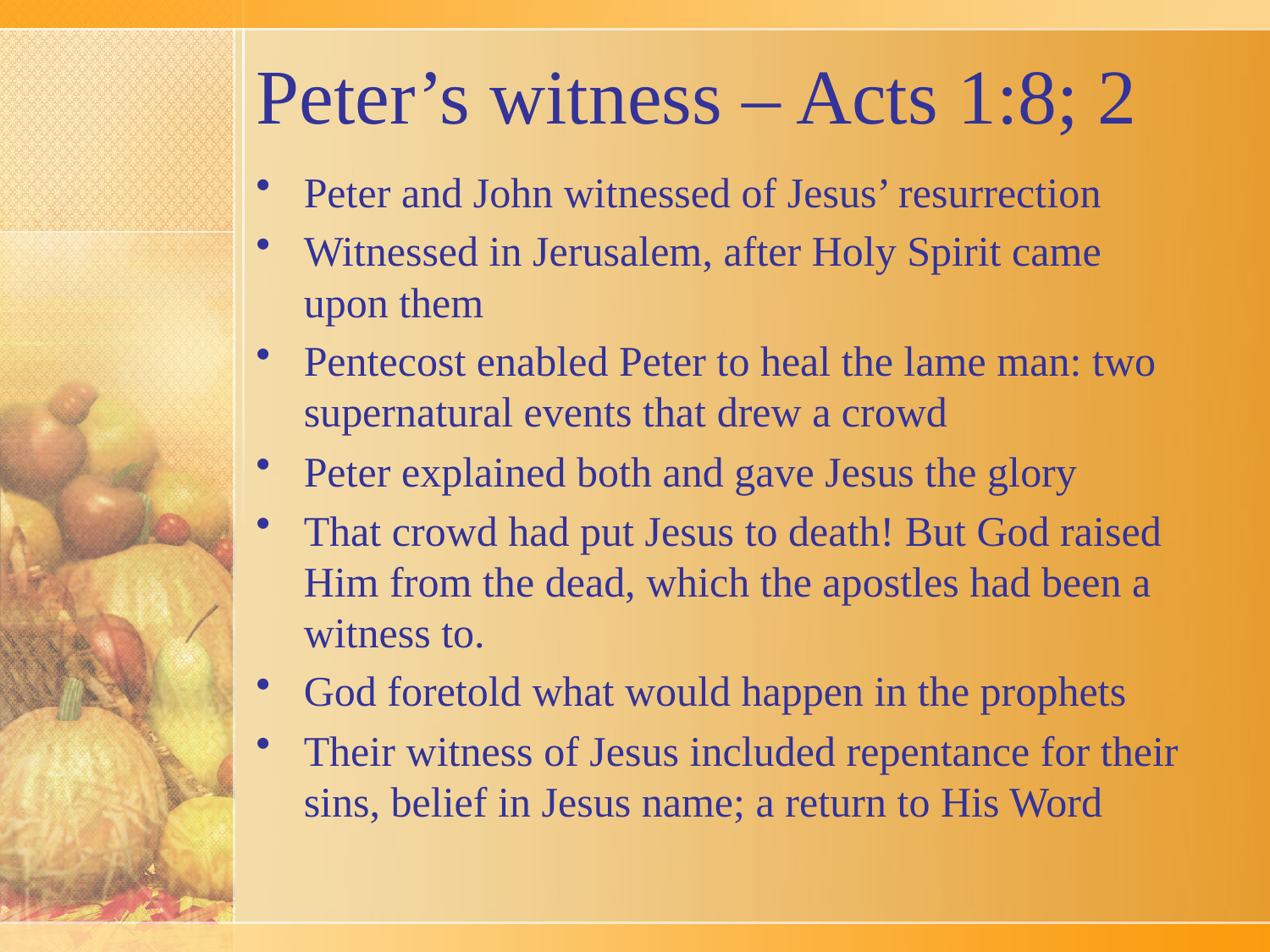

# Peter’s witness – Acts 1:8; 2
Peter and John witnessed of Jesus’ resurrection
Witnessed in Jerusalem, after Holy Spirit came upon them
Pentecost enabled Peter to heal the lame man: two supernatural events that drew a crowd
Peter explained both and gave Jesus the glory
That crowd had put Jesus to death! But God raised Him from the dead, which the apostles had been a witness to.
God foretold what would happen in the prophets
Their witness of Jesus included repentance for their sins, belief in Jesus name; a return to His Word